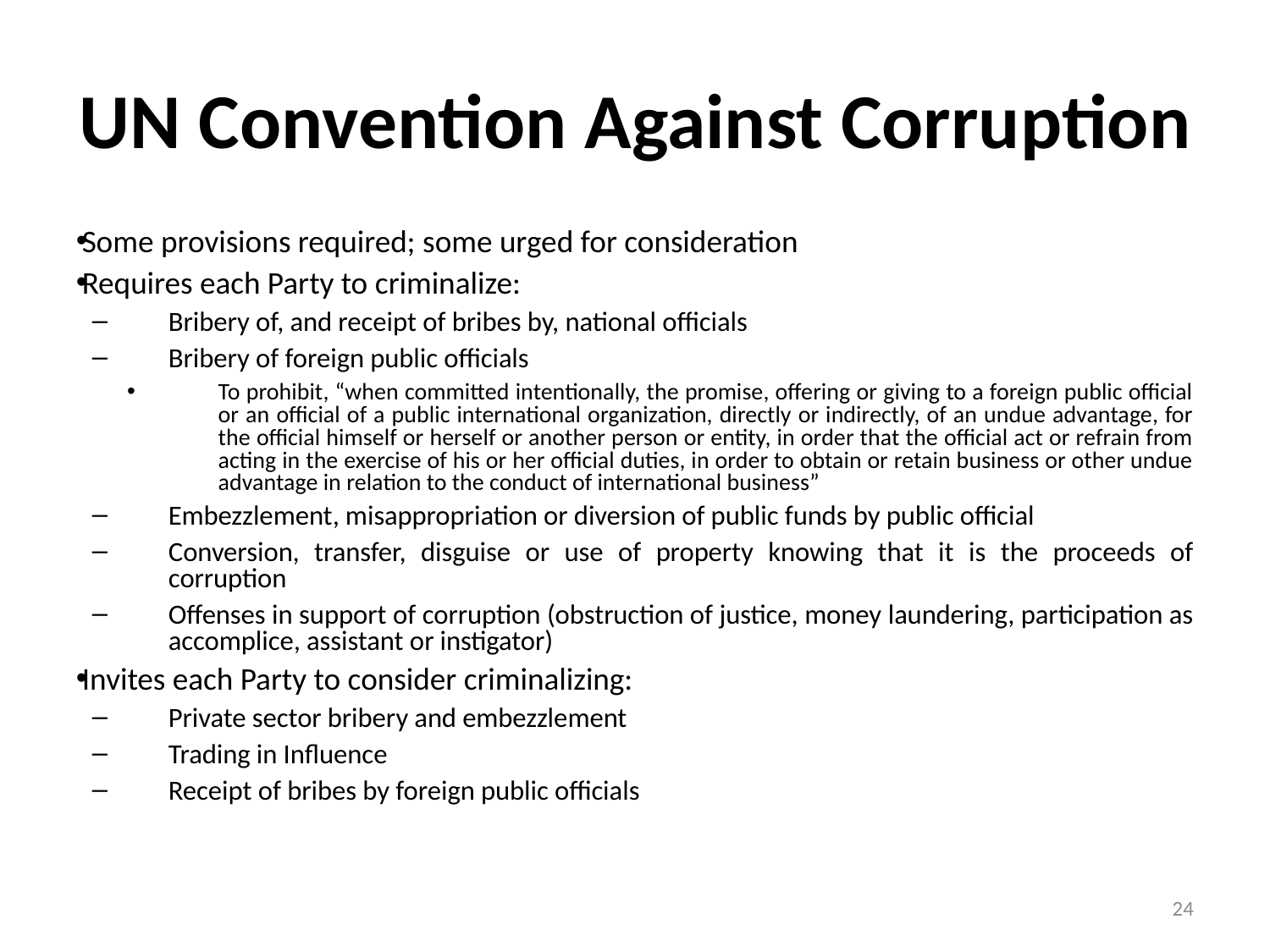

# UN Convention Against Corruption
Some provisions required; some urged for consideration
Requires each Party to criminalize:
Bribery of, and receipt of bribes by, national officials
Bribery of foreign public officials
To prohibit, “when committed intentionally, the promise, offering or giving to a foreign public official or an official of a public international organization, directly or indirectly, of an undue advantage, for the official himself or herself or another person or entity, in order that the official act or refrain from acting in the exercise of his or her official duties, in order to obtain or retain business or other undue advantage in relation to the conduct of international business”
Embezzlement, misappropriation or diversion of public funds by public official
Conversion, transfer, disguise or use of property knowing that it is the proceeds of corruption
Offenses in support of corruption (obstruction of justice, money laundering, participation as accomplice, assistant or instigator)
Invites each Party to consider criminalizing:
Private sector bribery and embezzlement
Trading in Influence
Receipt of bribes by foreign public officials
24